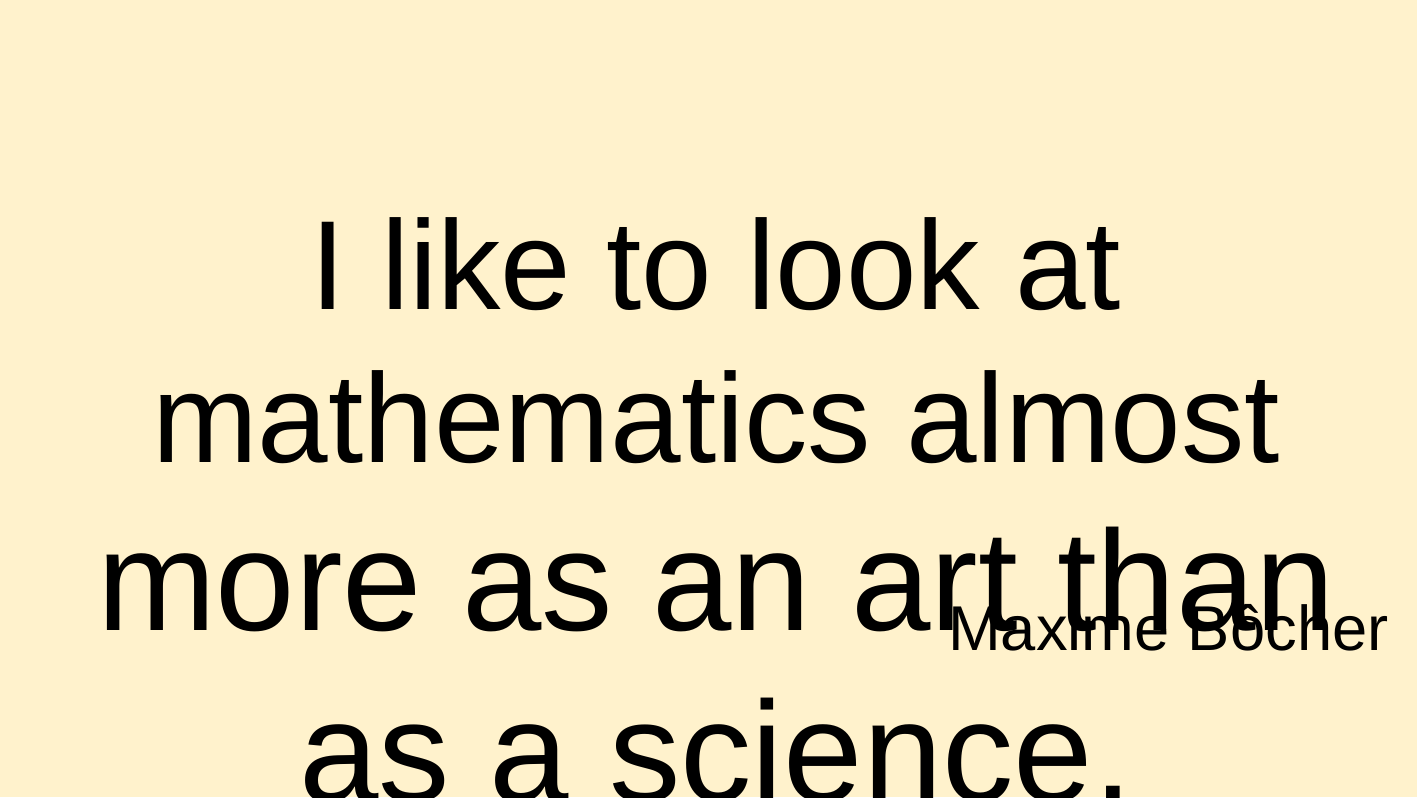

I like to look at mathematics almost more as an art than as a science.
Maxime Bôcher